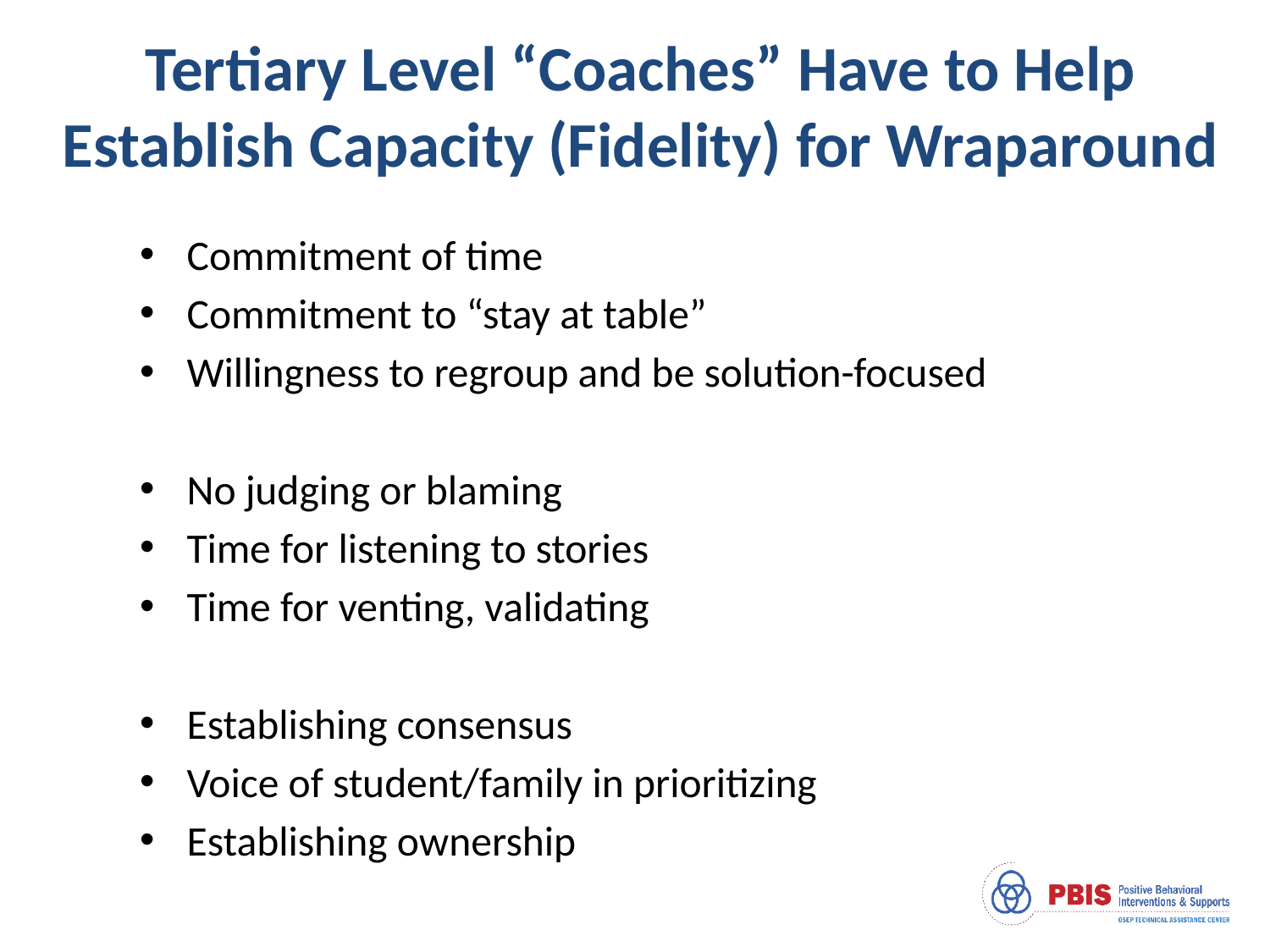

Tertiary Level “Coaches” Have to Help Establish Capacity (Fidelity) for Wraparound
Commitment of time
Commitment to “stay at table”
Willingness to regroup and be solution-focused

No judging or blaming
Time for listening to stories
Time for venting, validating

Establishing consensus
Voice of student/family in prioritizing
Establishing ownership